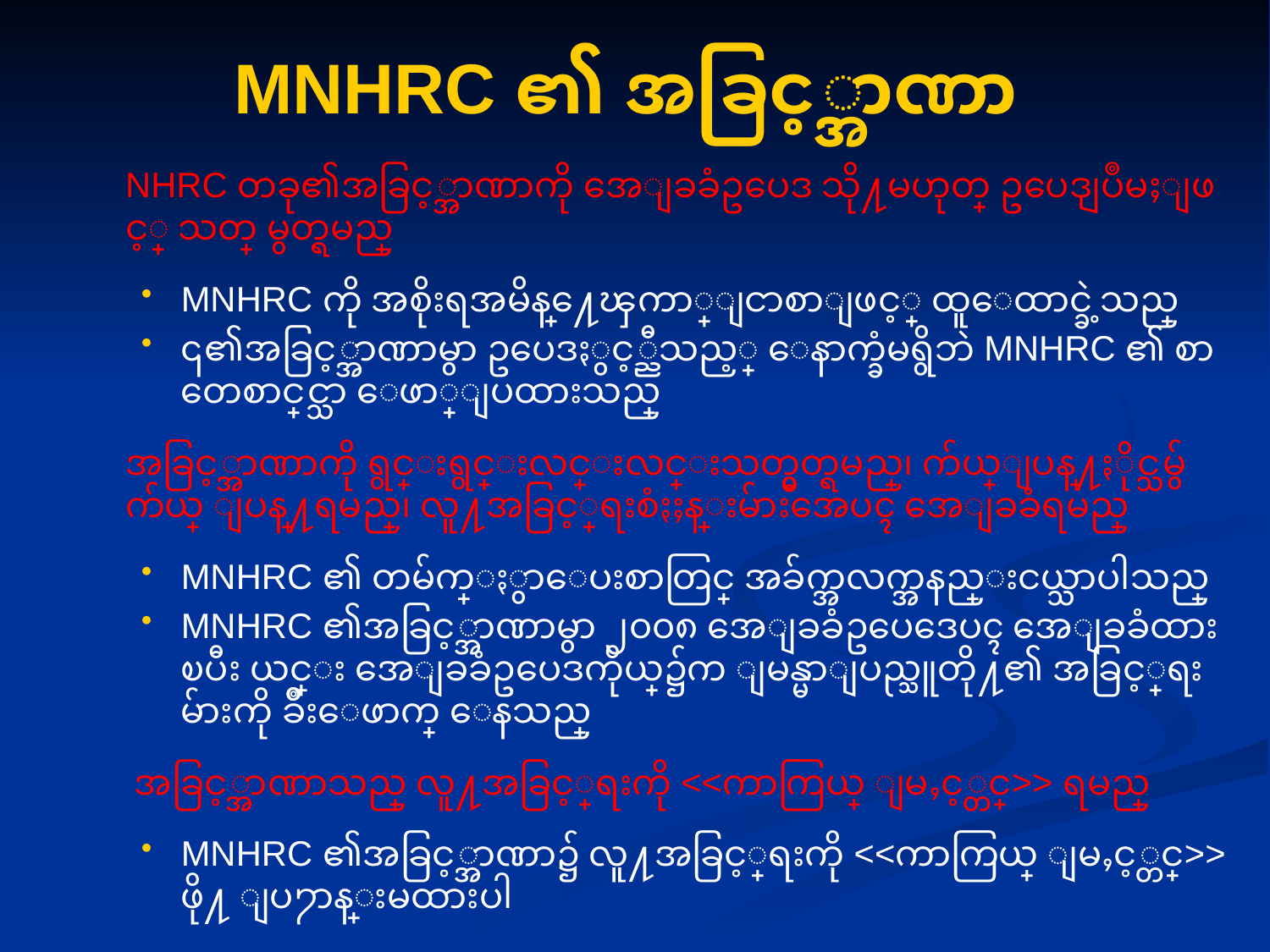

# MNHRC ၏ အခြင့္အာဏာ
	NHRC တခု၏အခြင့္အာဏာကို အေျခခံဥပေဒ သို႔မဟုတ္ ဥပေဒျပဳမႈျဖင့္ သတ္ မွတ္ရမည္

MNHRC ကို အစိုးရအမိန္႔ေၾကာ္ျငာစာျဖင့္ ထူေထာင္ခဲ့သည္
၎၏အခြင့္အာဏာမွာ ဥပေဒႏွင့္ညီသည့္ ေနာက္ခံမရွိဘဲ MNHRC ၏ စာ တေစာင္တြင္သာ ေဖာ္ျပထားသည္

	အခြင့္အာဏာကို ရွင္းရွင္းလင္းလင္းသတ္မွတ္ရမည္၊ က်ယ္ျပန္႔ႏိုင္သမွ် က်ယ္ ျပန္႔ရမည္၊ လူ႔အခြင့္အေရးစံႏႈန္းမ်ားအေပၚ အေျခခံရမည္

MNHRC ၏ တမ်က္ႏွာေပးစာတြင္ အခ်က္အလက္အနည္းငယ္သာပါသည္
MNHRC ၏အခြင့္အာဏာမွာ ၂၀၀၈ အေျခခံဥပေဒေပၚ အေျခခံထားၿပီး ယင္း အေျခခံဥပေဒကိုယ္၌က ျမန္မာျပည္သူတို႔၏ အခြင့္အေရးမ်ားကို ခ်ဳိးေဖာက္ ေနသည္

	 အခြင့္အာဏာသည္ လူ႔အခြင့္အေရးကို <<ကာကြယ္ ျမႇင့္တင္>> ရမည္

MNHRC ၏အခြင့္အာဏာ၌ လူ႔အခြင့္အေရးကို <<ကာကြယ္ ျမႇင့္တင္>> ဖို႔ ျပ႒ာန္းမထားပါ